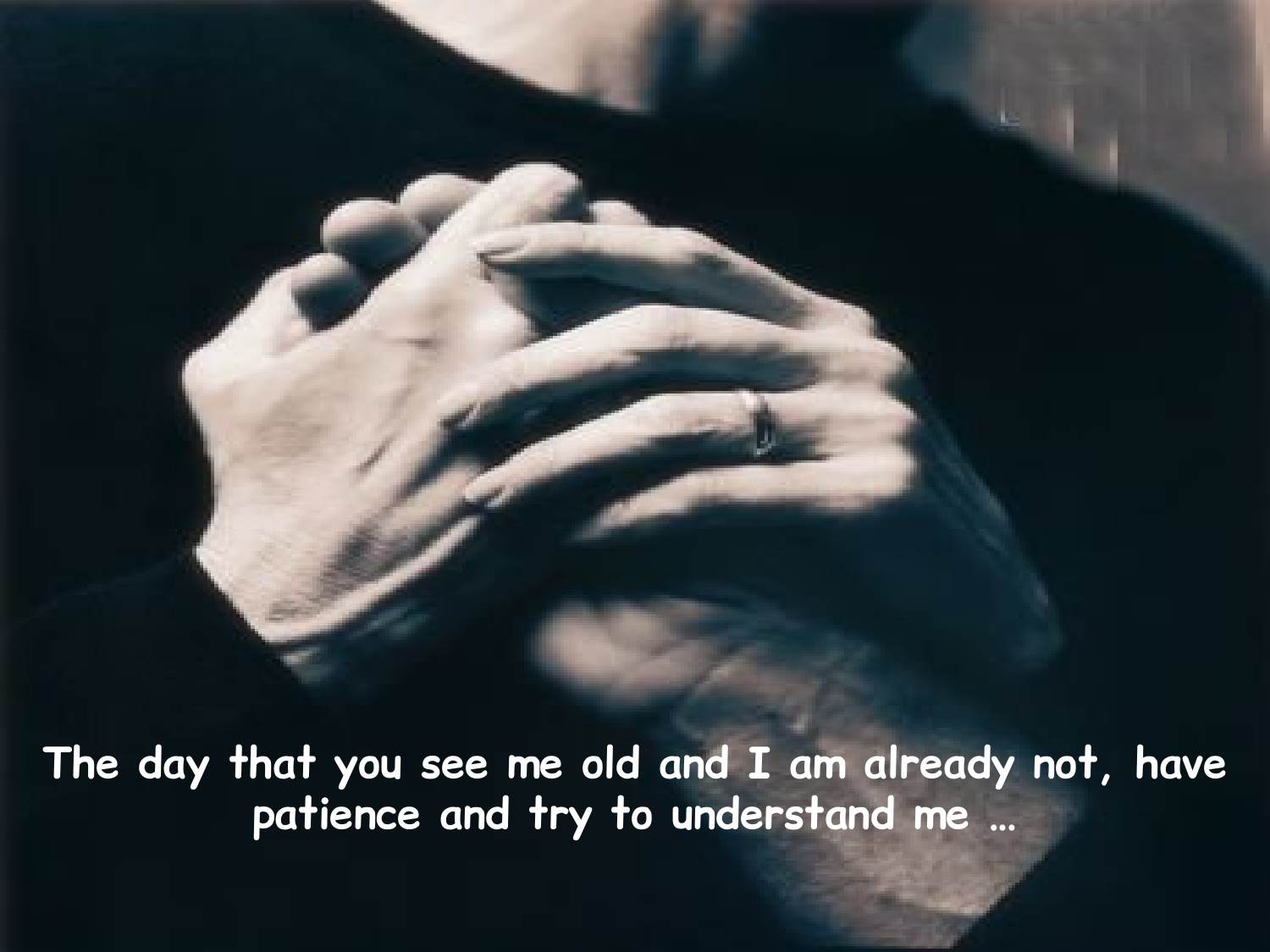

The day that you see me old and I am already not, have patience and try to understand me …